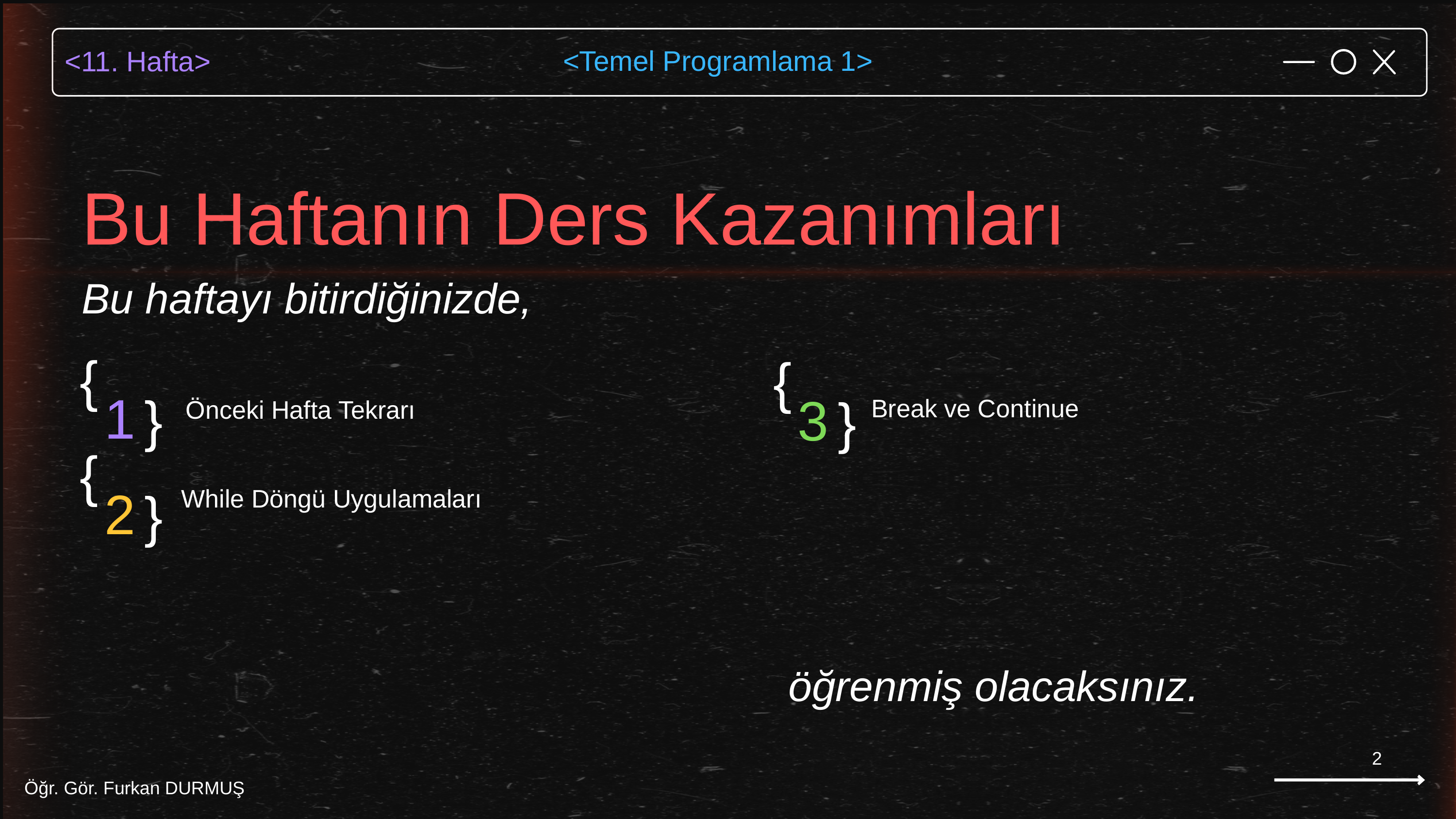

Bu Haftanın Ders Kazanımları
Bu haftayı bitirdiğinizde,
1
}
}
Önceki Hafta Tekrarı
3
}
}
Break ve Continue
2
}
}
While Döngü Uygulamaları
öğrenmiş olacaksınız.
2